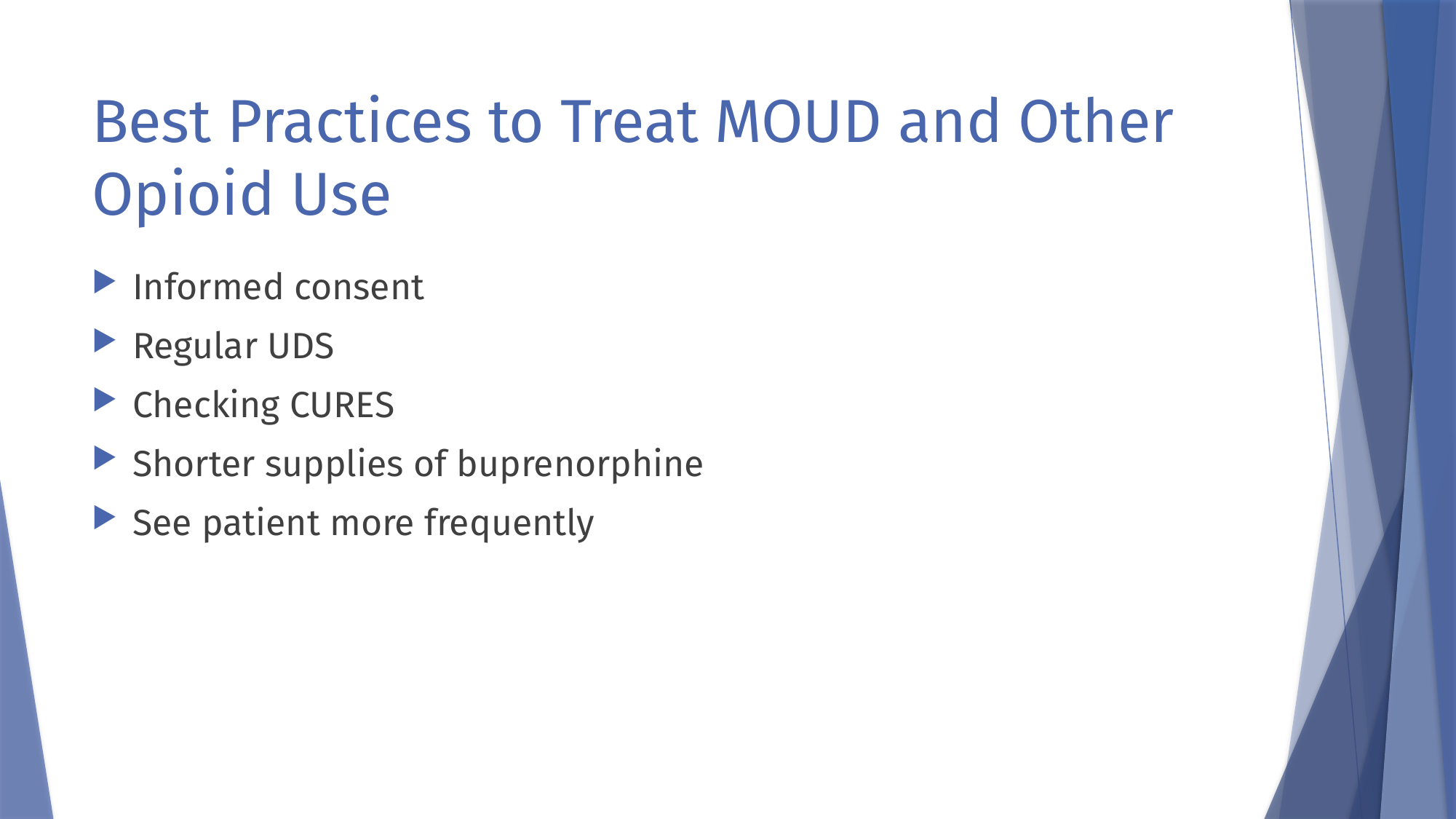

# Best Practices to Treat MOUD and Other Opioid Use
Informed consent
Regular UDS
Checking CURES
Shorter supplies of buprenorphine
See patient more frequently